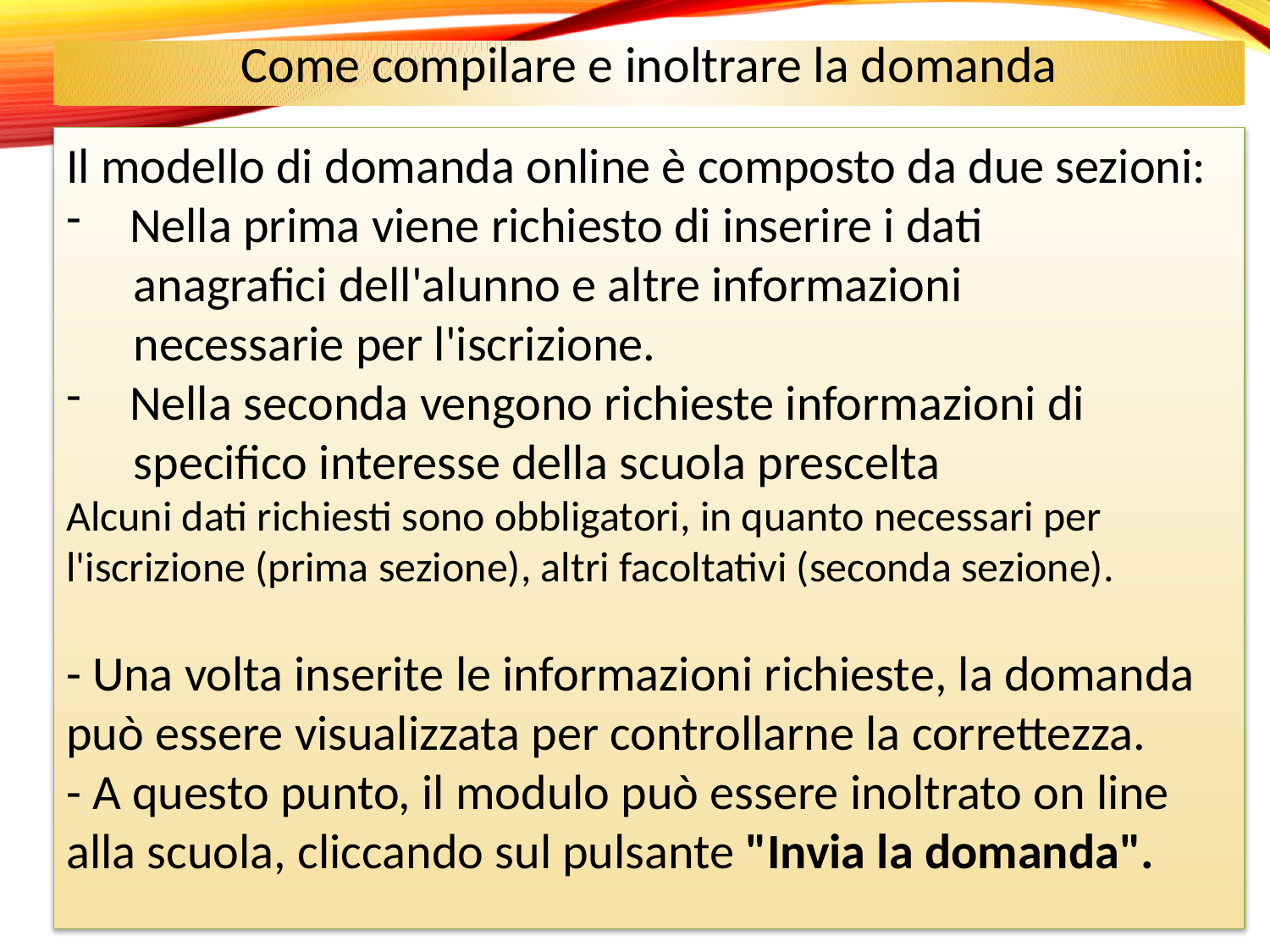

Come compilare e inoltrare la domanda
Il modello di domanda online è composto da due sezioni:
Nella prima viene richiesto di inserire i dati
      anagrafici dell'alunno e altre informazioni
      necessarie per l'iscrizione.
Nella seconda vengono richieste informazioni di
      specifico interesse della scuola prescelta
Alcuni dati richiesti sono obbligatori, in quanto necessari per l'iscrizione (prima sezione), altri facoltativi (seconda sezione).

- Una volta inserite le informazioni richieste, la domanda può essere visualizzata per controllarne la correttezza.
- A questo punto, il modulo può essere inoltrato on line alla scuola, cliccando sul pulsante "Invia la domanda".